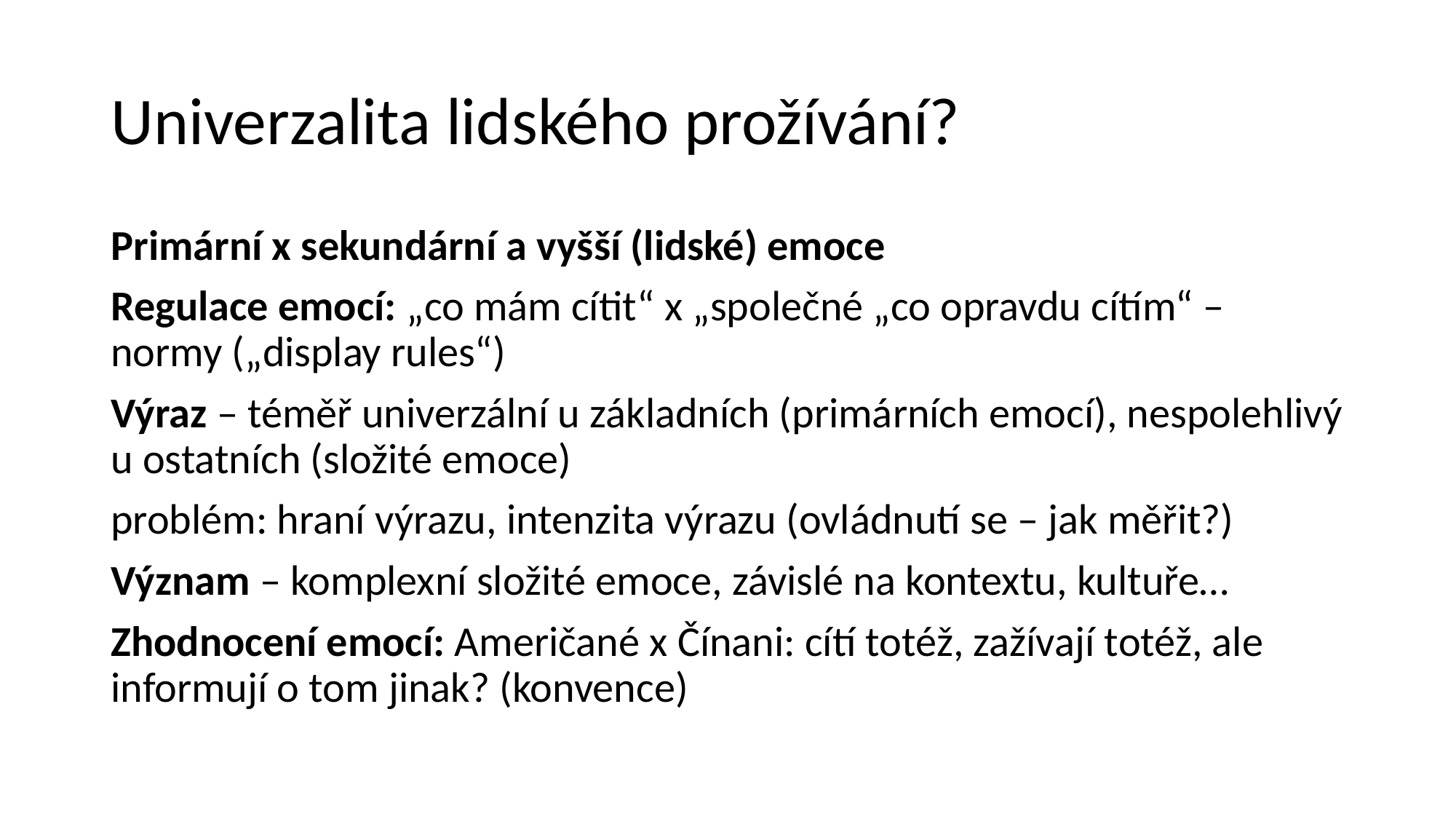

# Univerzalita lidského prožívání?
Primární x sekundární a vyšší (lidské) emoce
Regulace emocí: „co mám cítit“ x „společné „co opravdu cítím“ – normy („display rules“)
Výraz – téměř univerzální u základních (primárních emocí), nespolehlivý u ostatních (složité emoce)
problém: hraní výrazu, intenzita výrazu (ovládnutí se – jak měřit?)
Význam – komplexní složité emoce, závislé na kontextu, kultuře…
Zhodnocení emocí: Američané x Čínani: cítí totéž, zažívají totéž, ale informují o tom jinak? (konvence)